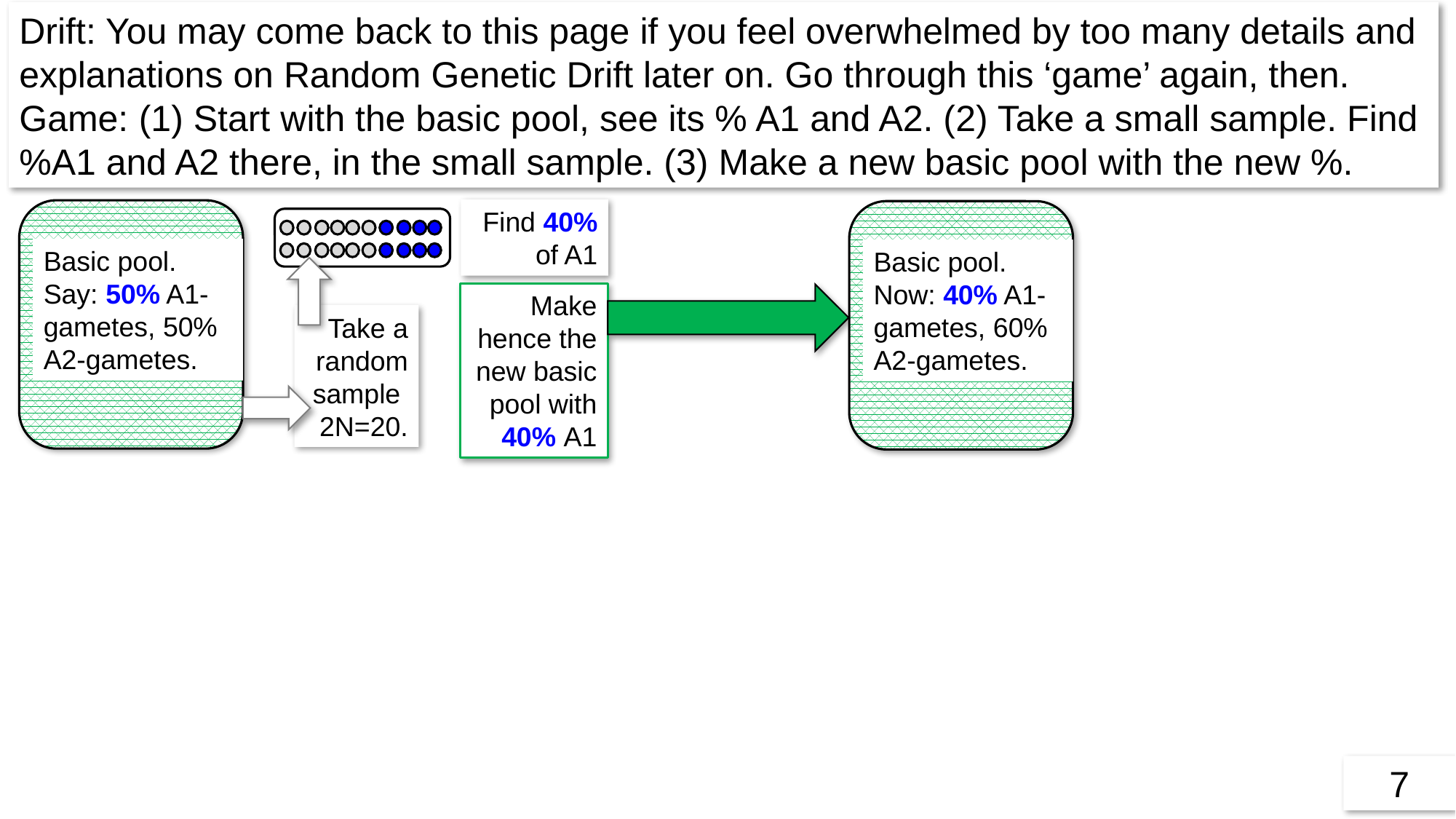

Drift: You may come back to this page if you feel overwhelmed by too many details and explanations on Random Genetic Drift later on. Go through this ‘game’ again, then.
Game: (1) Start with the basic pool, see its % A1 and A2. (2) Take a small sample. Find %A1 and A2 there, in the small sample. (3) Make a new basic pool with the new %.
Find 40% of A1

Basic pool. Say: 50% A1-gametes, 50% A2-gametes.
Basic pool. Now: 40% A1-gametes, 60% A2-gametes.

Make hence the new basic pool with 40% A1

Take a random sample
2N=20.

7